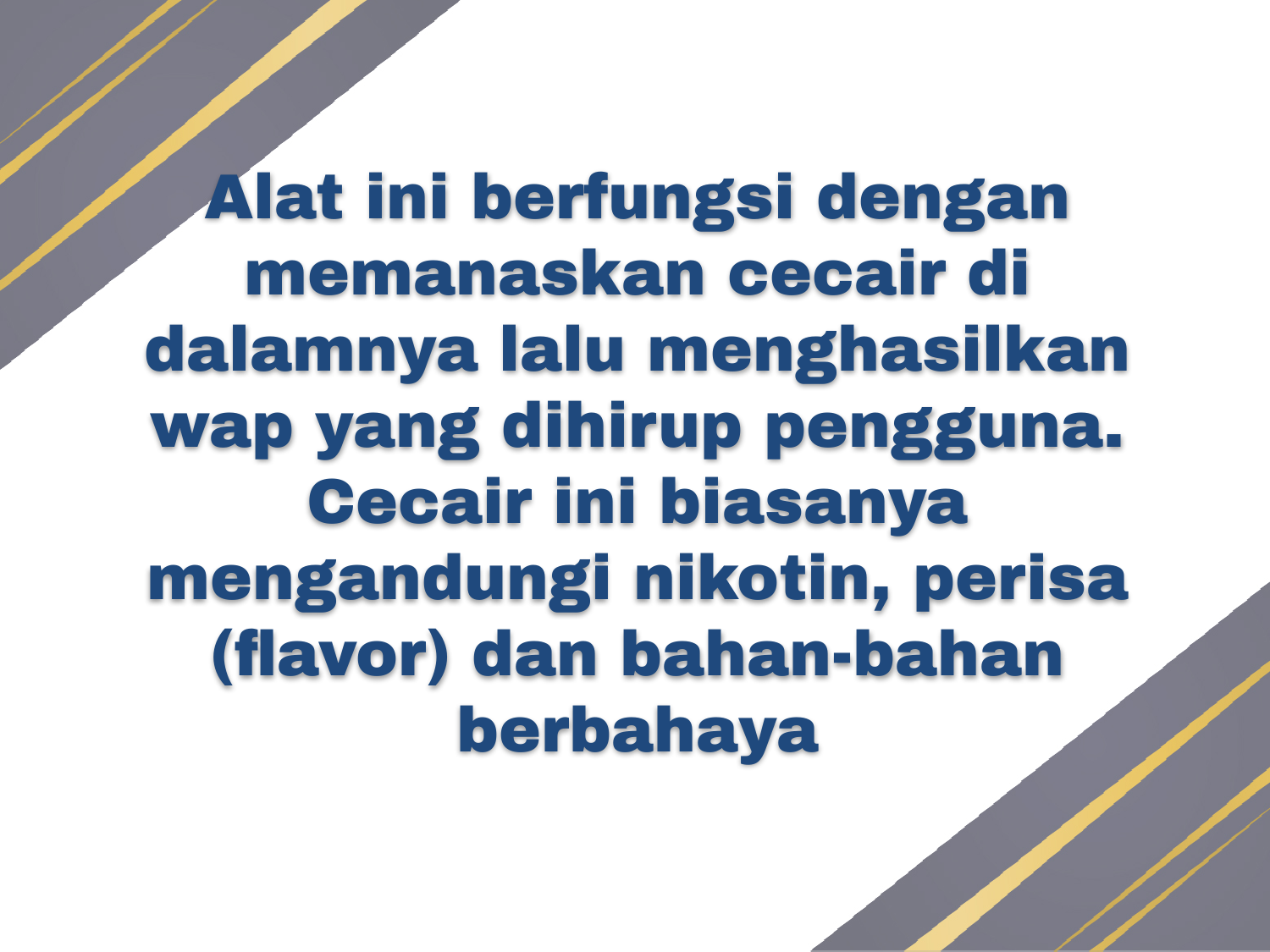

Alat ini berfungsi dengan memanaskan cecair di dalamnya lalu menghasilkan wap yang dihirup pengguna. Cecair ini biasanya mengandungi nikotin, perisa (flavor) dan bahan-bahan berbahaya